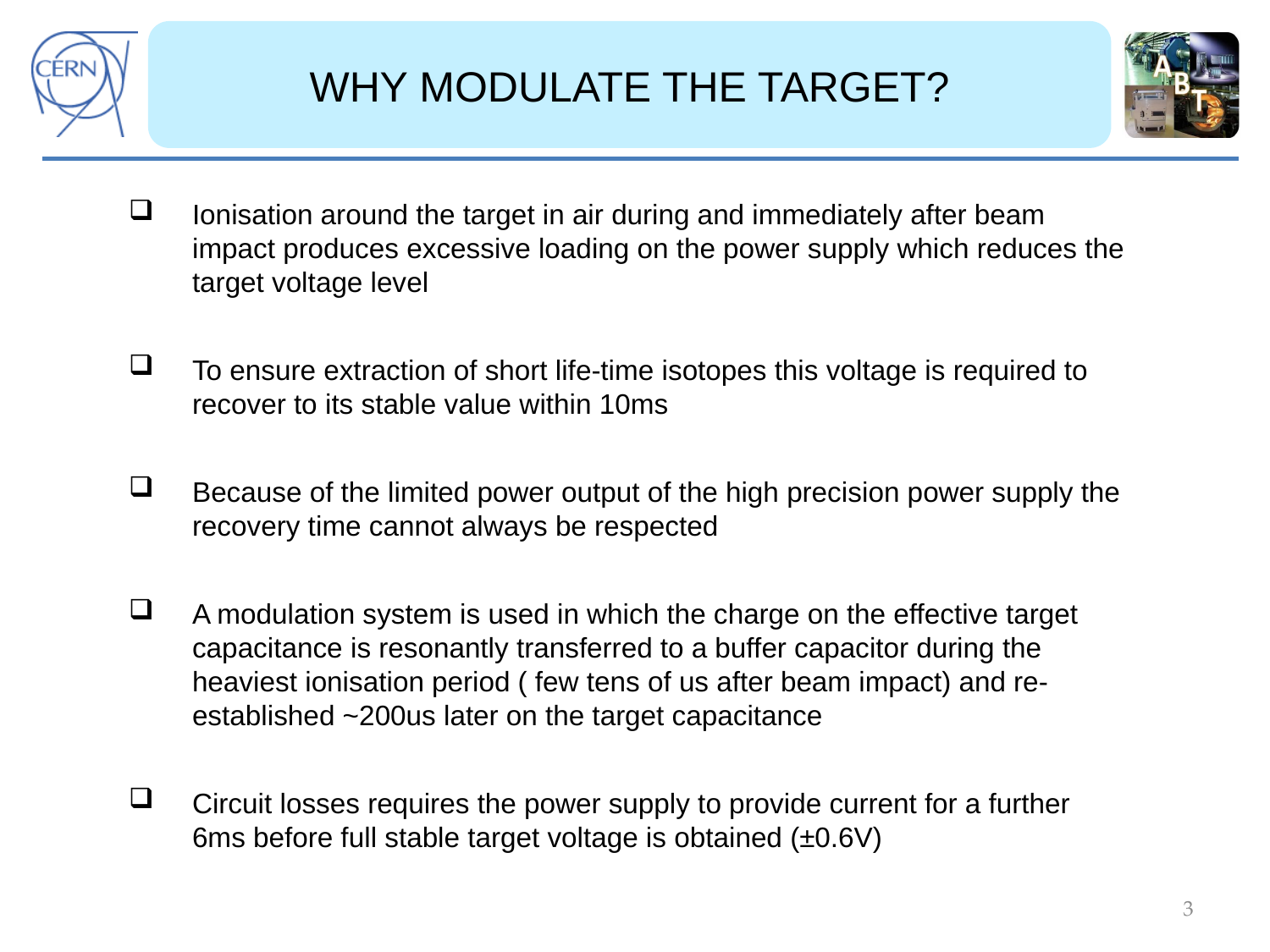

WHY MODULATE THE TARGET?
Ionisation around the target in air during and immediately after beam impact produces excessive loading on the power supply which reduces the target voltage level

To ensure extraction of short life-time isotopes this voltage is required to recover to its stable value within 10ms

Because of the limited power output of the high precision power supply the recovery time cannot always be respected

A modulation system is used in which the charge on the effective target capacitance is resonantly transferred to a buffer capacitor during the heaviest ionisation period ( few tens of us after beam impact) and re-established ~200us later on the target capacitance

Circuit losses requires the power supply to provide current for a further 6ms before full stable target voltage is obtained (±0.6V)

3